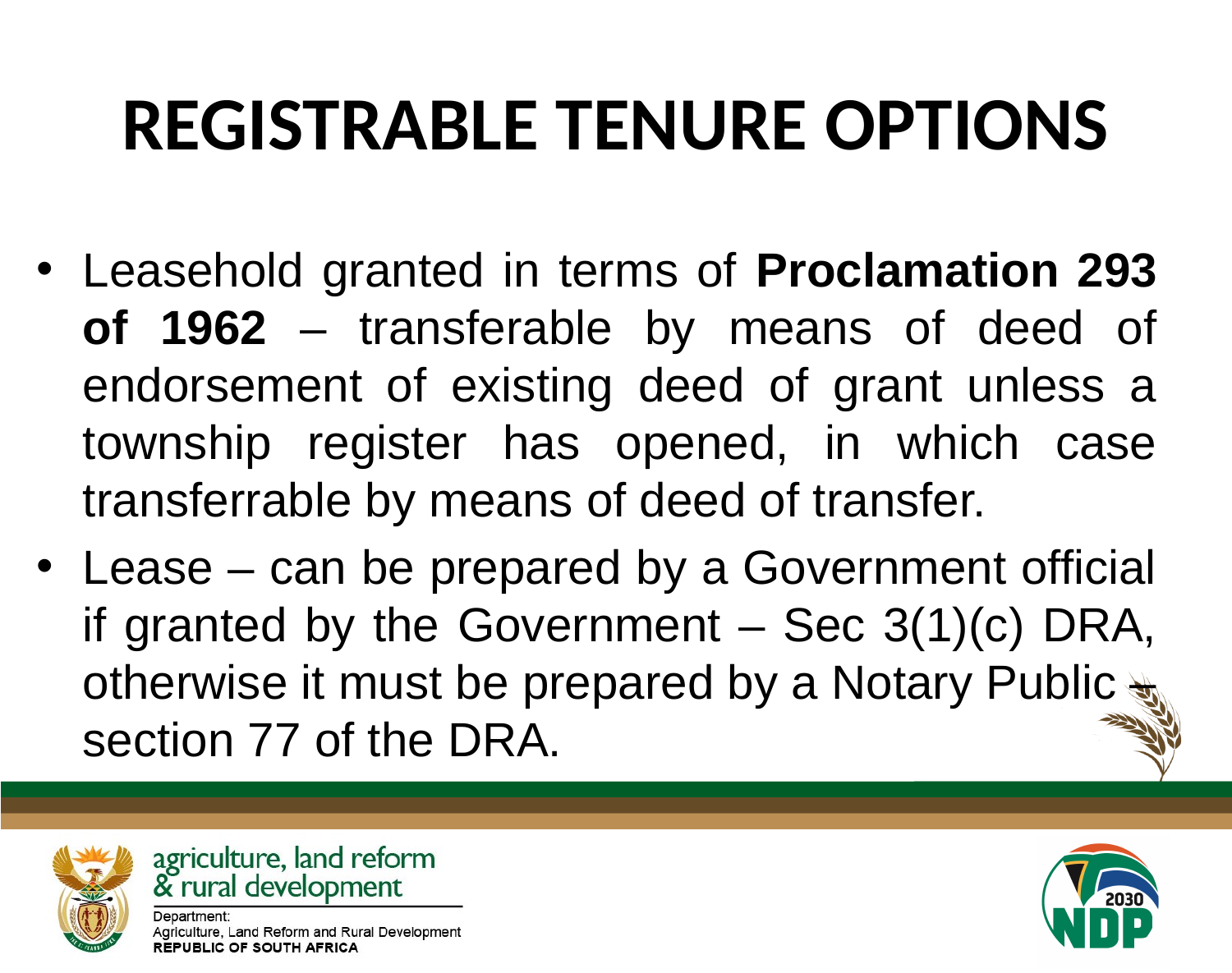

# REGISTRABLE TENURE OPTIONS

Leasehold granted in terms of Proclamation 293 of 1962 – transferable by means of deed of endorsement of existing deed of grant unless a township register has opened, in which case transferrable by means of deed of transfer.
Lease – can be prepared by a Government official if granted by the Government – Sec 3(1)(c) DRA, otherwise it must be prepared by a Notary Public – section 77 of the DRA.